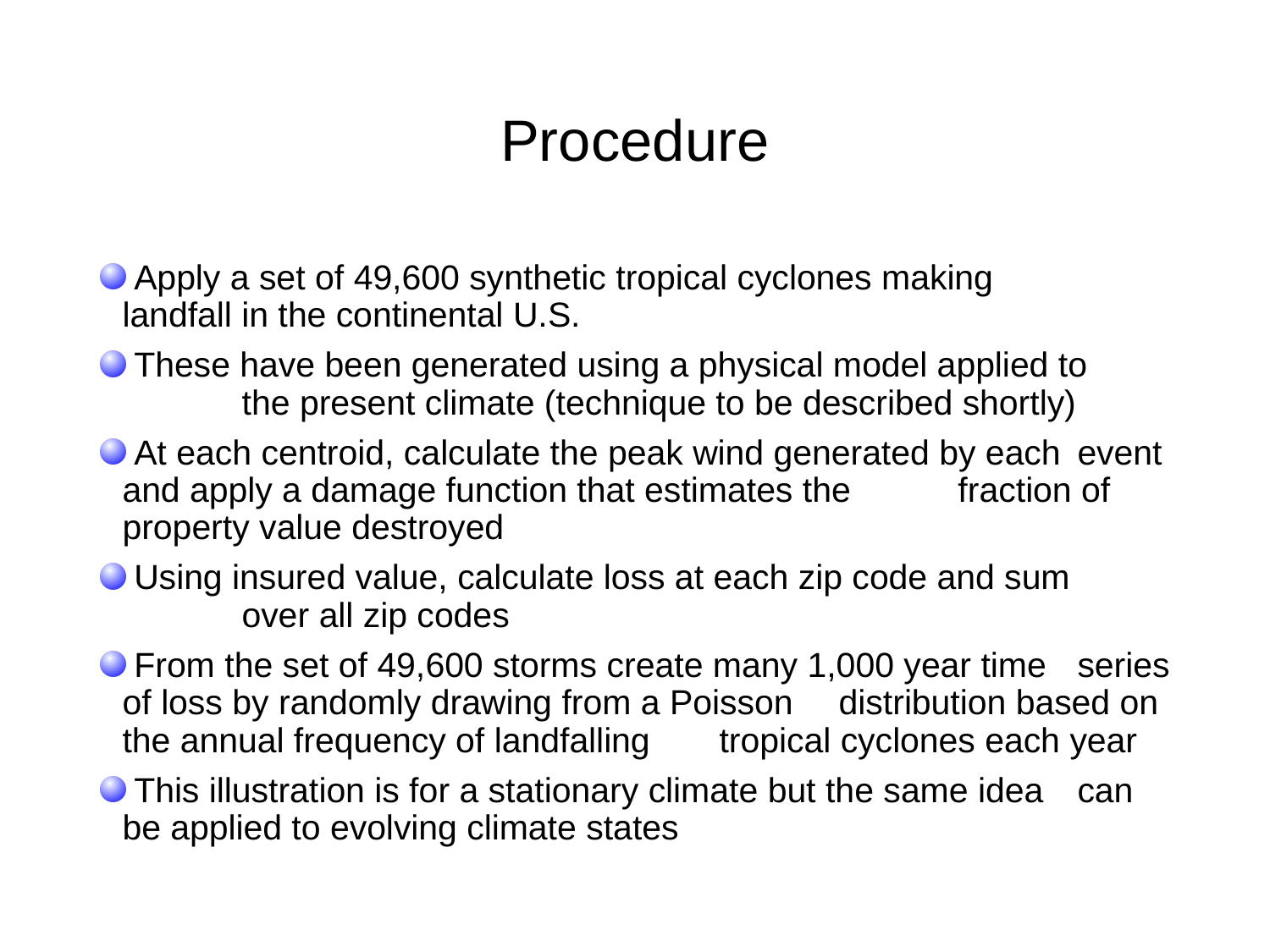

# Procedure
 Apply a set of 49,600 synthetic tropical cyclones making 	landfall in the continental U.S.
 These have been generated using a physical model applied to 	the present climate (technique to be described shortly)
 At each centroid, calculate the peak wind generated by each 	event and apply a damage function that estimates the 	fraction of property value destroyed
 Using insured value, calculate loss at each zip code and sum 	over all zip codes
 From the set of 49,600 storms create many 1,000 year time 	series of loss by randomly drawing from a Poisson 	distribution based on the annual frequency of landfalling 	tropical cyclones each year
 This illustration is for a stationary climate but the same idea 	can be applied to evolving climate states